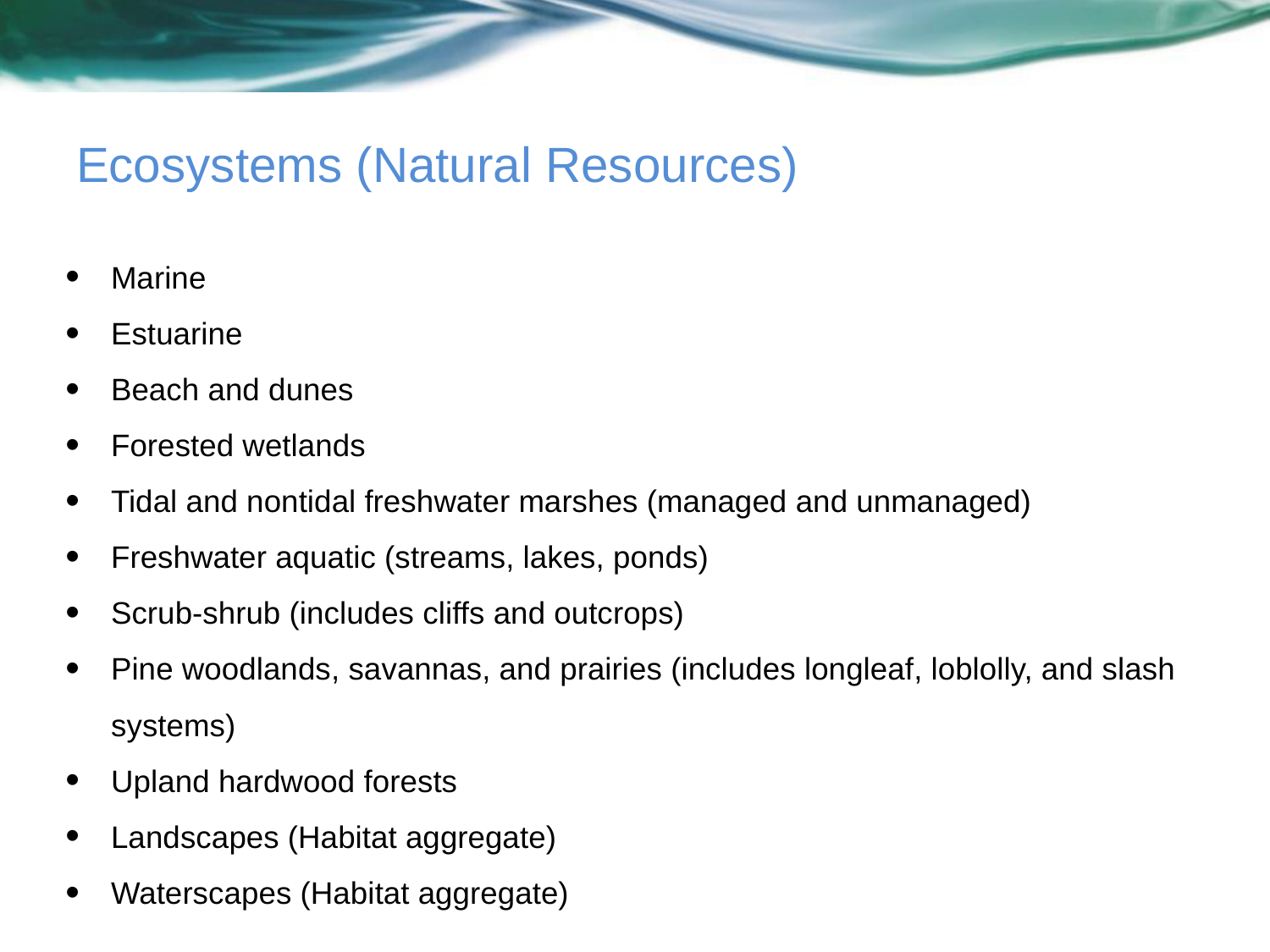

# Ecosystems (Natural Resources)
Marine
Estuarine
Beach and dunes
Forested wetlands
Tidal and nontidal freshwater marshes (managed and unmanaged)
Freshwater aquatic (streams, lakes, ponds)
Scrub-shrub (includes cliffs and outcrops)
Pine woodlands, savannas, and prairies (includes longleaf, loblolly, and slash systems)
Upland hardwood forests
Landscapes (Habitat aggregate)
Waterscapes (Habitat aggregate)